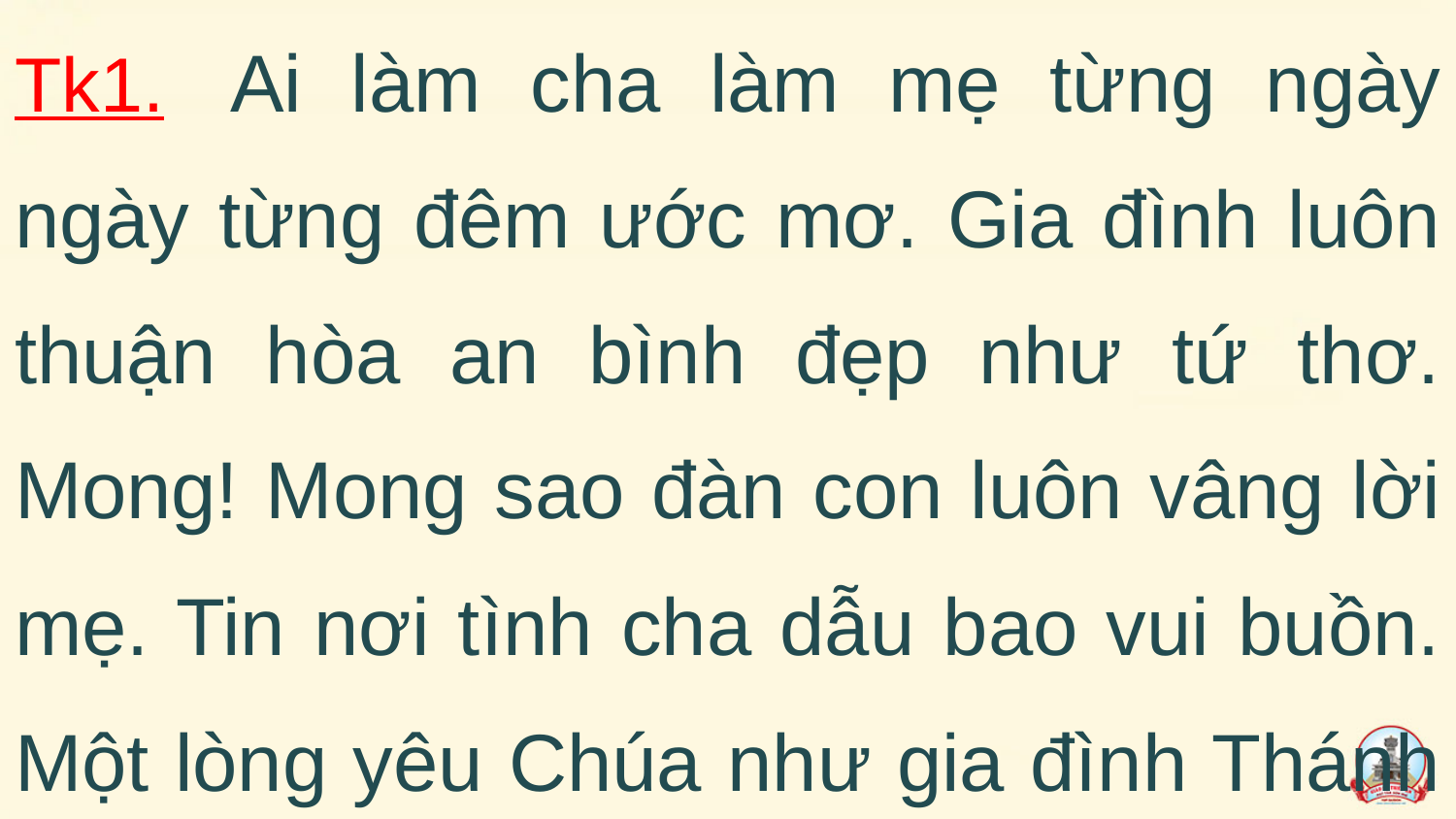

Tk1.  Ai làm cha làm mẹ từng ngày ngày từng đêm ước mơ. Gia đình luôn thuận hòa an bình đẹp như tứ thơ. Mong! Mong sao đàn con luôn vâng lời mẹ. Tin nơi tình cha dẫu bao vui buồn. Một lòng yêu Chúa như gia đình Thánh Gia.